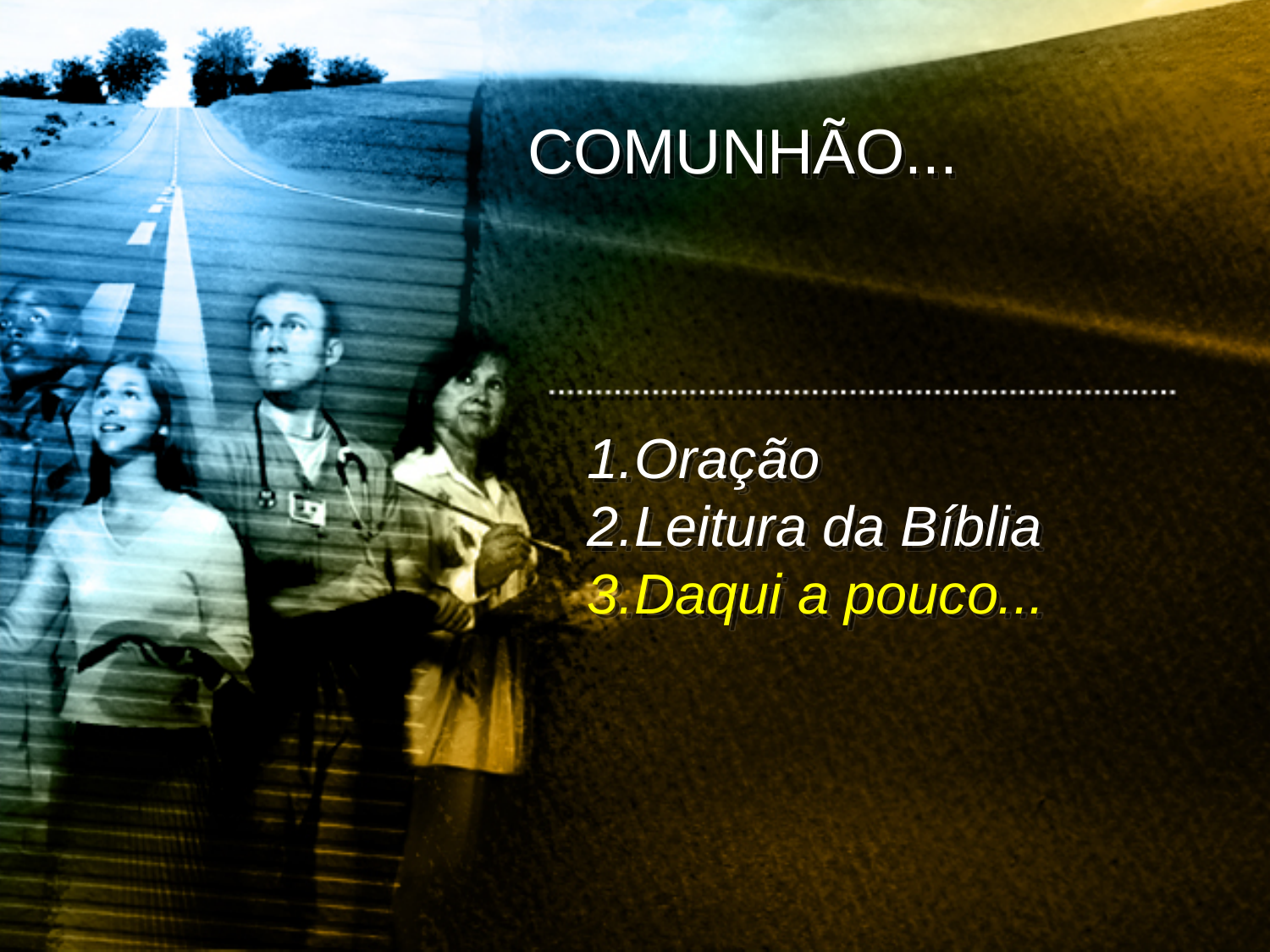

COMUNHÃO...
Oração
Leitura da Bíblia
Daqui a pouco...